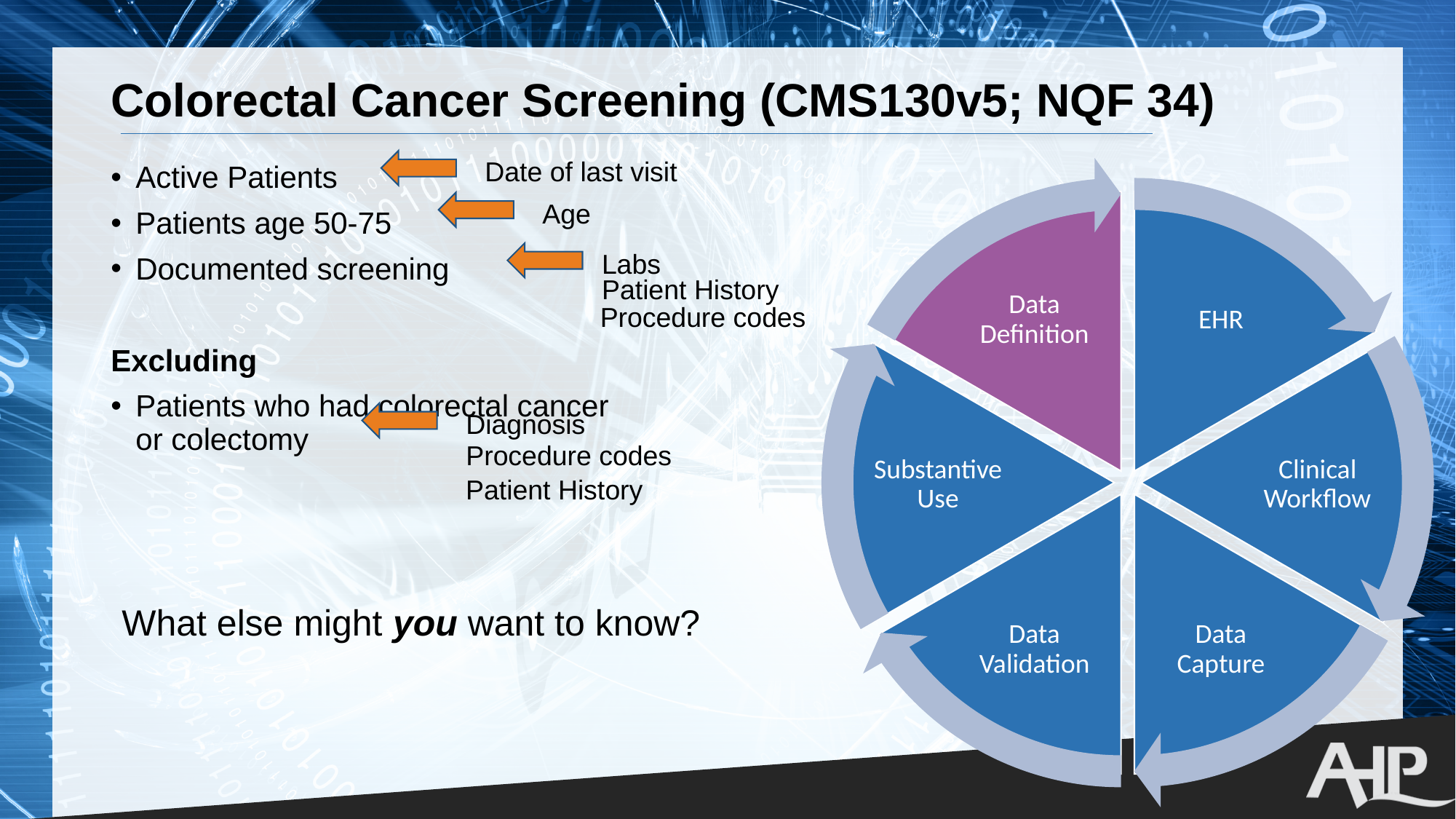

# Colorectal Cancer Screening (CMS130v5; NQF 34)
Date of last visit

Data Definition
EHR
Substantive Use
Clinical Workflow
Data Validation
Data Capture
Active Patients
Patients age 50-75
Documented screening

Excluding
Patients who had colorectal cancer
or colectomy

Age

Labs

Patient History
Procedure codes
Diagnosis

Procedure codes
Patient History
What else might you want to know?